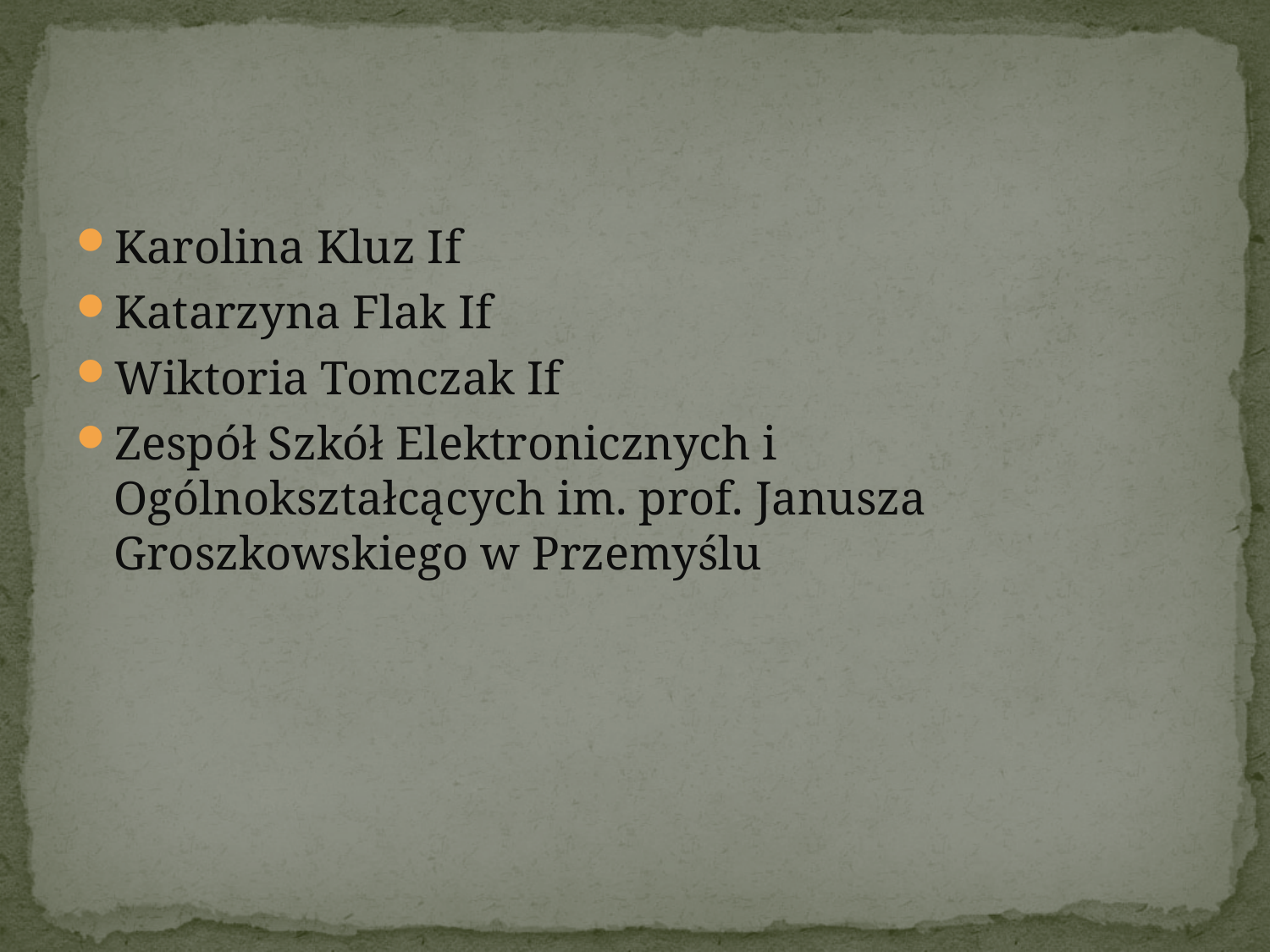

#
Karolina Kluz If
Katarzyna Flak If
Wiktoria Tomczak If
Zespół Szkół Elektronicznych i Ogólnokształcących im. prof. Janusza Groszkowskiego w Przemyślu